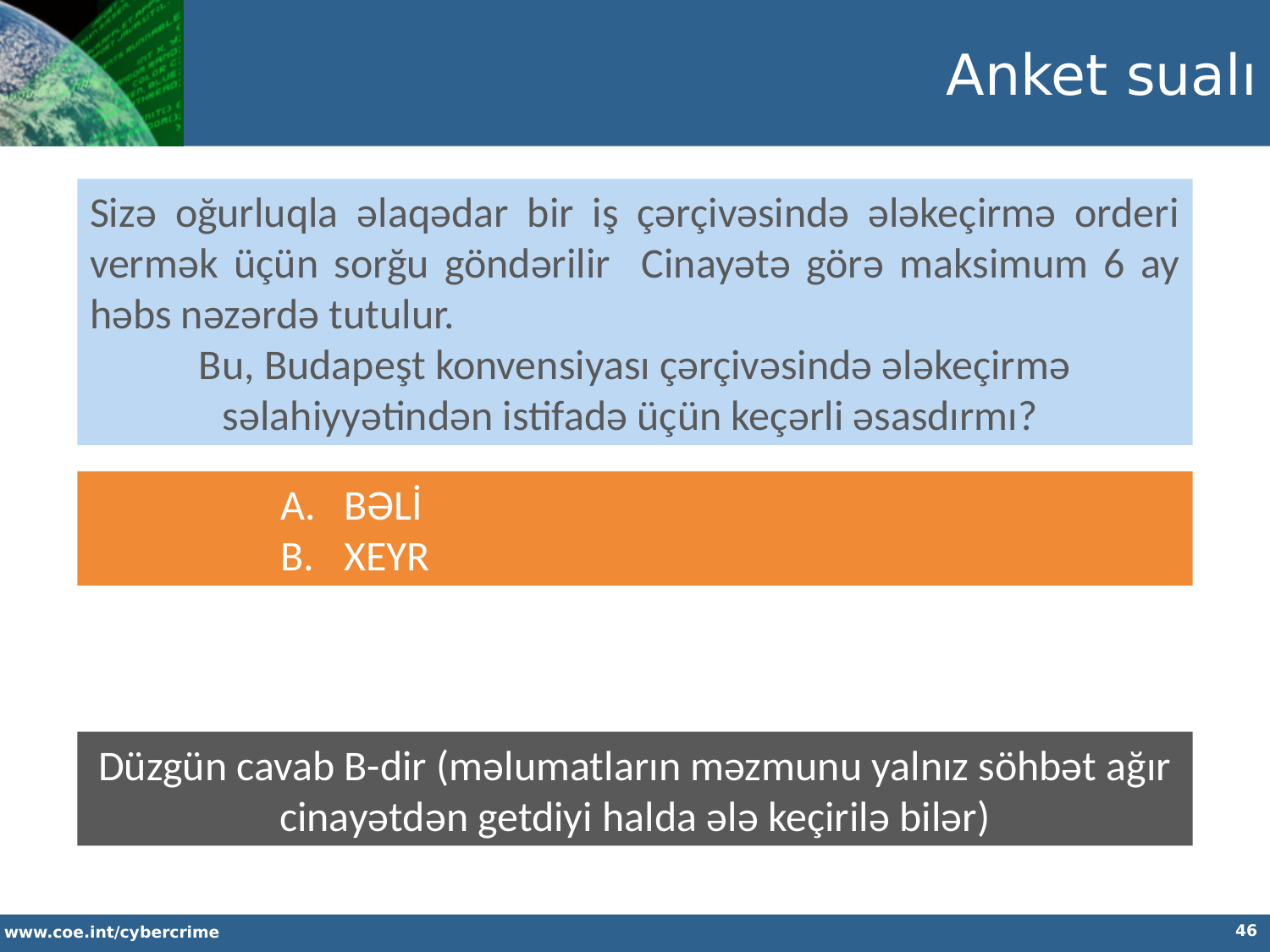

Anket sualı
Sizə oğurluqla əlaqədar bir iş çərçivəsində ələkeçirmə orderi vermək üçün sorğu göndərilir  Cinayətə görə maksimum 6 ay həbs nəzərdə tutulur.
Bu, Budapeşt konvensiyası çərçivəsində ələkeçirmə səlahiyyətindən istifadə üçün keçərli əsasdırmı?
BƏLİ
XEYR
Düzgün cavab B-dir (məlumatların məzmunu yalnız söhbət ağır cinayətdən getdiyi halda ələ keçirilə bilər)